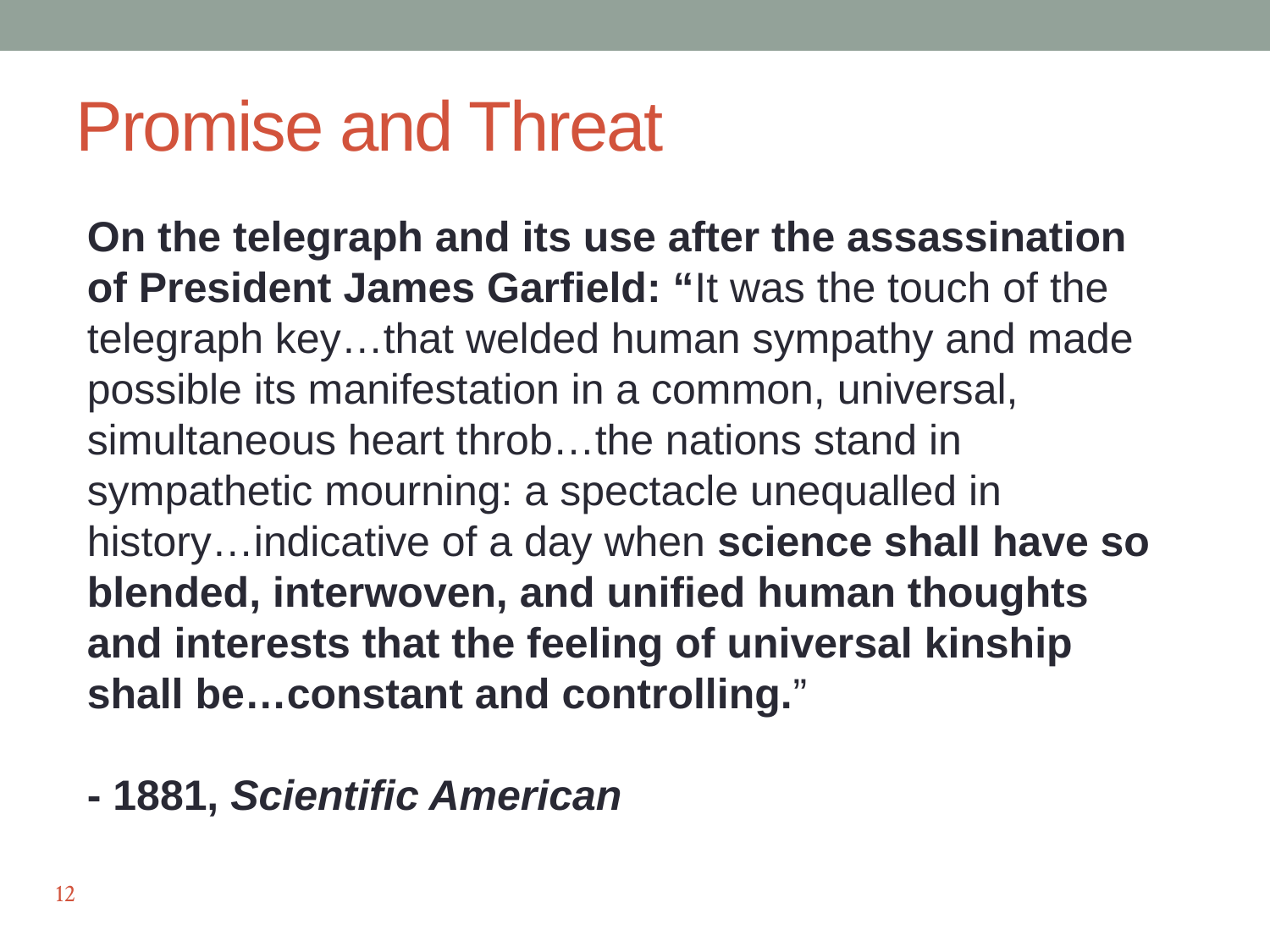

Promise and Threat
On the telegraph and its use after the assassination of President James Garfield: “It was the touch of the telegraph key…that welded human sympathy and made possible its manifestation in a common, universal, simultaneous heart throb…the nations stand in sympathetic mourning: a spectacle unequalled in history…indicative of a day when science shall have so blended, interwoven, and unified human thoughts and interests that the feeling of universal kinship shall be…constant and controlling.”

- 1881, Scientific American
12